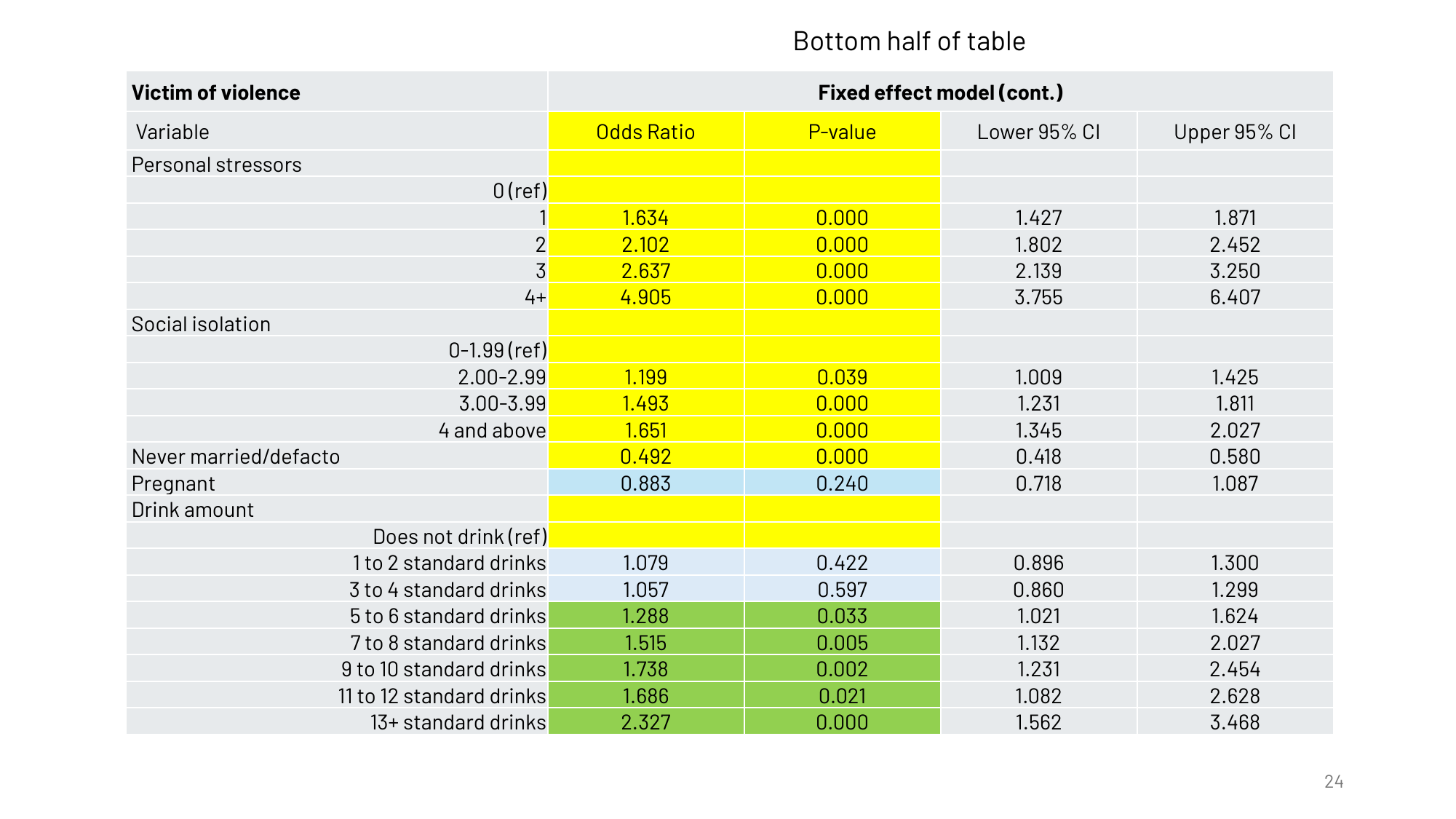

Bottom half of table
| Victim of violence | Fixed effect model (cont.) |  |  |  |
| --- | --- | --- | --- | --- |
| Variable | Odds Ratio | P-value | Lower 95% CI | Upper 95% CI |
| Personal stressors |  |  |  |  |
| 0 (ref) |  |  |  |  |
| 1 | 1.634 | 0.000 | 1.427 | 1.871 |
| 2 | 2.102 | 0.000 | 1.802 | 2.452 |
| 3 | 2.637 | 0.000 | 2.139 | 3.250 |
| 4+ | 4.905 | 0.000 | 3.755 | 6.407 |
| Social isolation |  |  |  |  |
| 0-1.99 (ref) |  |  |  |  |
| 2.00-2.99 | 1.199 | 0.039 | 1.009 | 1.425 |
| 3.00-3.99 | 1.493 | 0.000 | 1.231 | 1.811 |
| 4 and above | 1.651 | 0.000 | 1.345 | 2.027 |
| Never married/defacto | 0.492 | 0.000 | 0.418 | 0.580 |
| Pregnant | 0.883 | 0.240 | 0.718 | 1.087 |
| Drink amount |  |  |  |  |
| Does not drink (ref) |  |  |  |  |
| 1 to 2 standard drinks | 1.079 | 0.422 | 0.896 | 1.300 |
| 3 to 4 standard drinks | 1.057 | 0.597 | 0.860 | 1.299 |
| 5 to 6 standard drinks | 1.288 | 0.033 | 1.021 | 1.624 |
| 7 to 8 standard drinks | 1.515 | 0.005 | 1.132 | 2.027 |
| 9 to 10 standard drinks | 1.738 | 0.002 | 1.231 | 2.454 |
| 11 to 12 standard drinks | 1.686 | 0.021 | 1.082 | 2.628 |
| 13+ standard drinks | 2.327 | 0.000 | 1.562 | 3.468 |
24